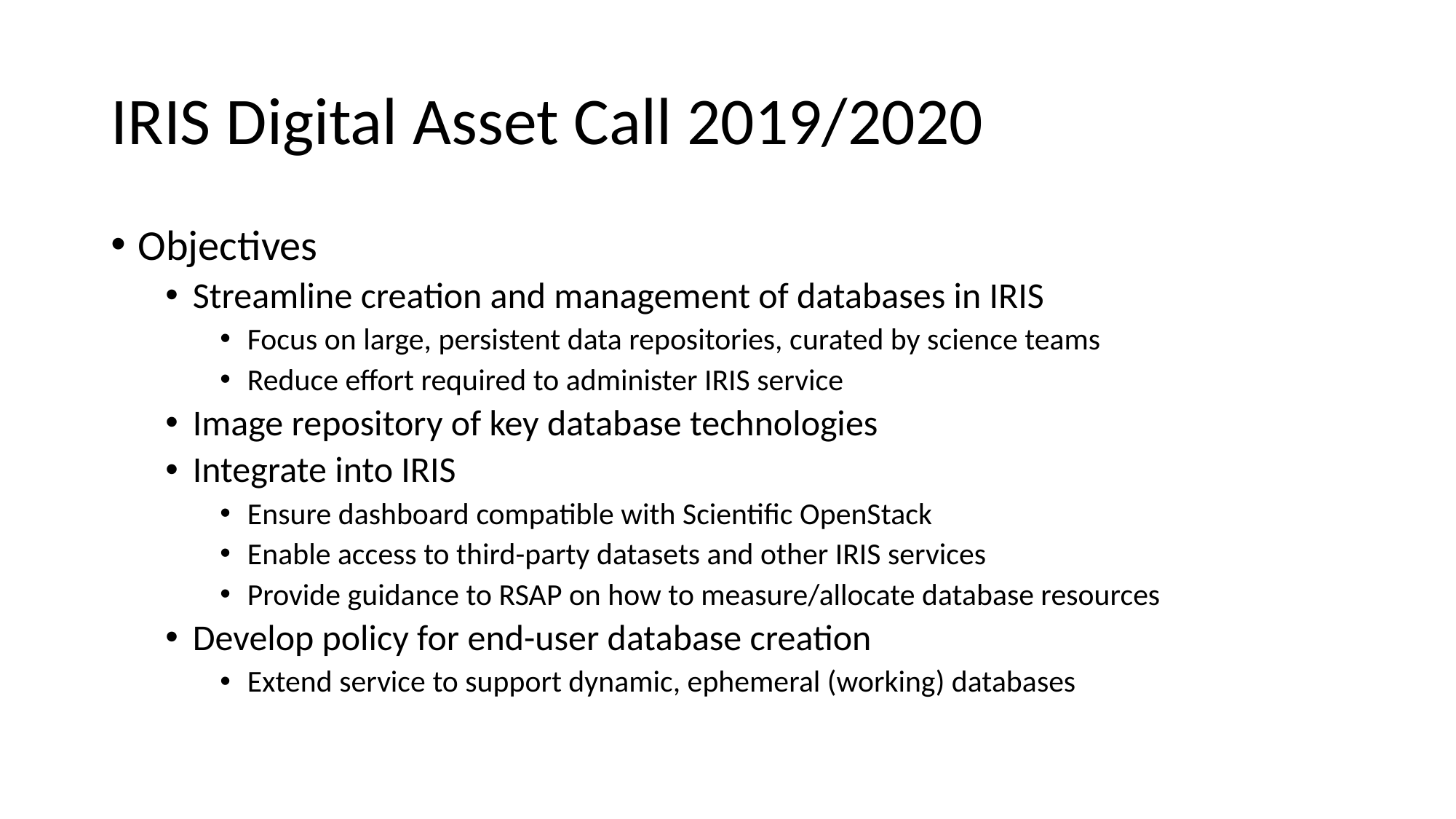

# IRIS Digital Asset Call 2019/2020
Objectives
Streamline creation and management of databases in IRIS
Focus on large, persistent data repositories, curated by science teams
Reduce effort required to administer IRIS service
Image repository of key database technologies
Integrate into IRIS
Ensure dashboard compatible with Scientific OpenStack
Enable access to third-party datasets and other IRIS services
Provide guidance to RSAP on how to measure/allocate database resources
Develop policy for end-user database creation
Extend service to support dynamic, ephemeral (working) databases